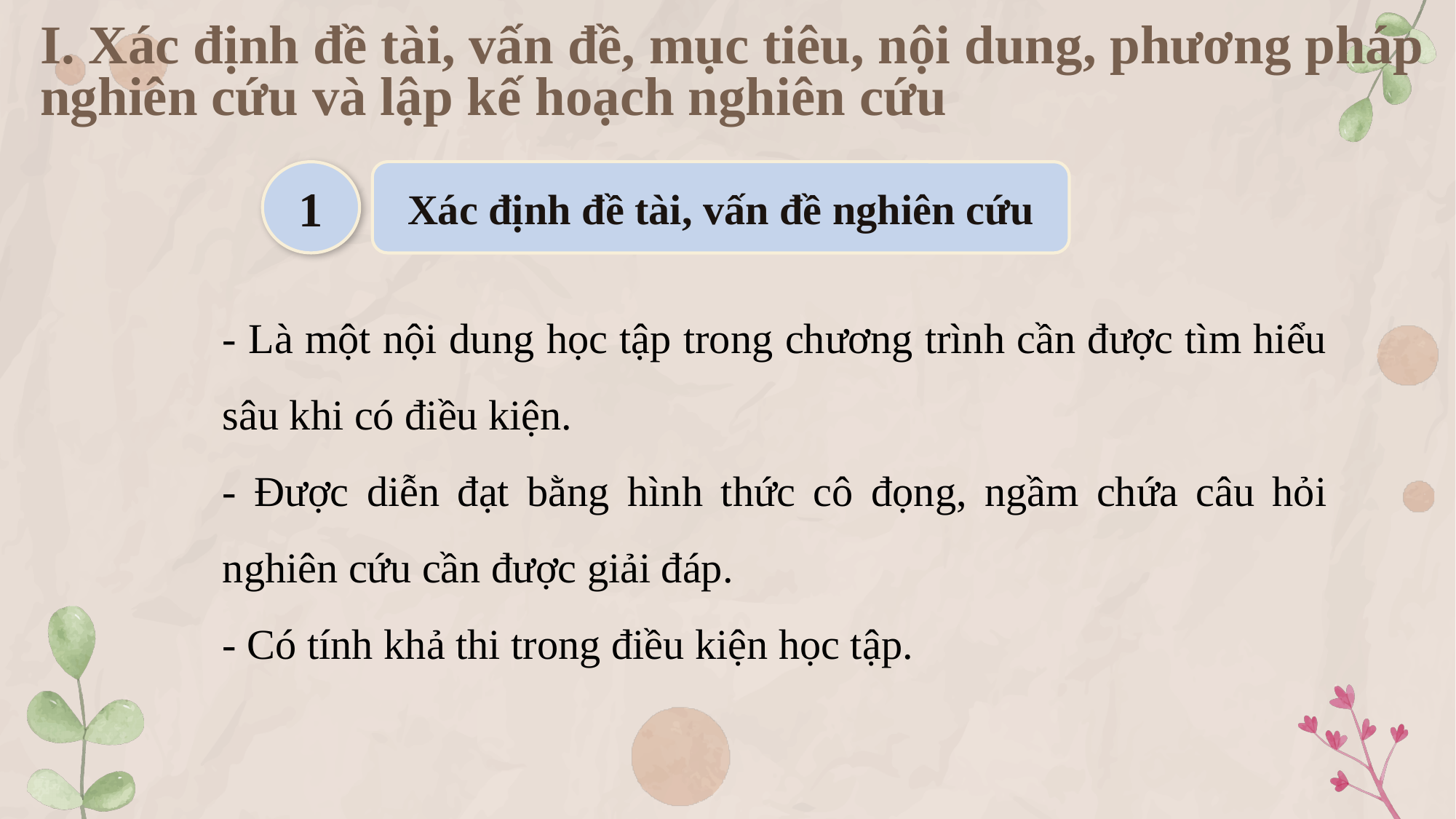

# I. Xác định đề tài, vấn đề, mục tiêu, nội dung, phương pháp nghiên cứu và lập kế hoạch nghiên cứu
1
Xác định đề tài, vấn đề nghiên cứu
- Là một nội dung học tập trong chương trình cần được tìm hiểu sâu khi có điều kiện.
- Được diễn đạt bằng hình thức cô đọng, ngầm chứa câu hỏi nghiên cứu cần được giải đáp.
- Có tính khả thi trong điều kiện học tập.